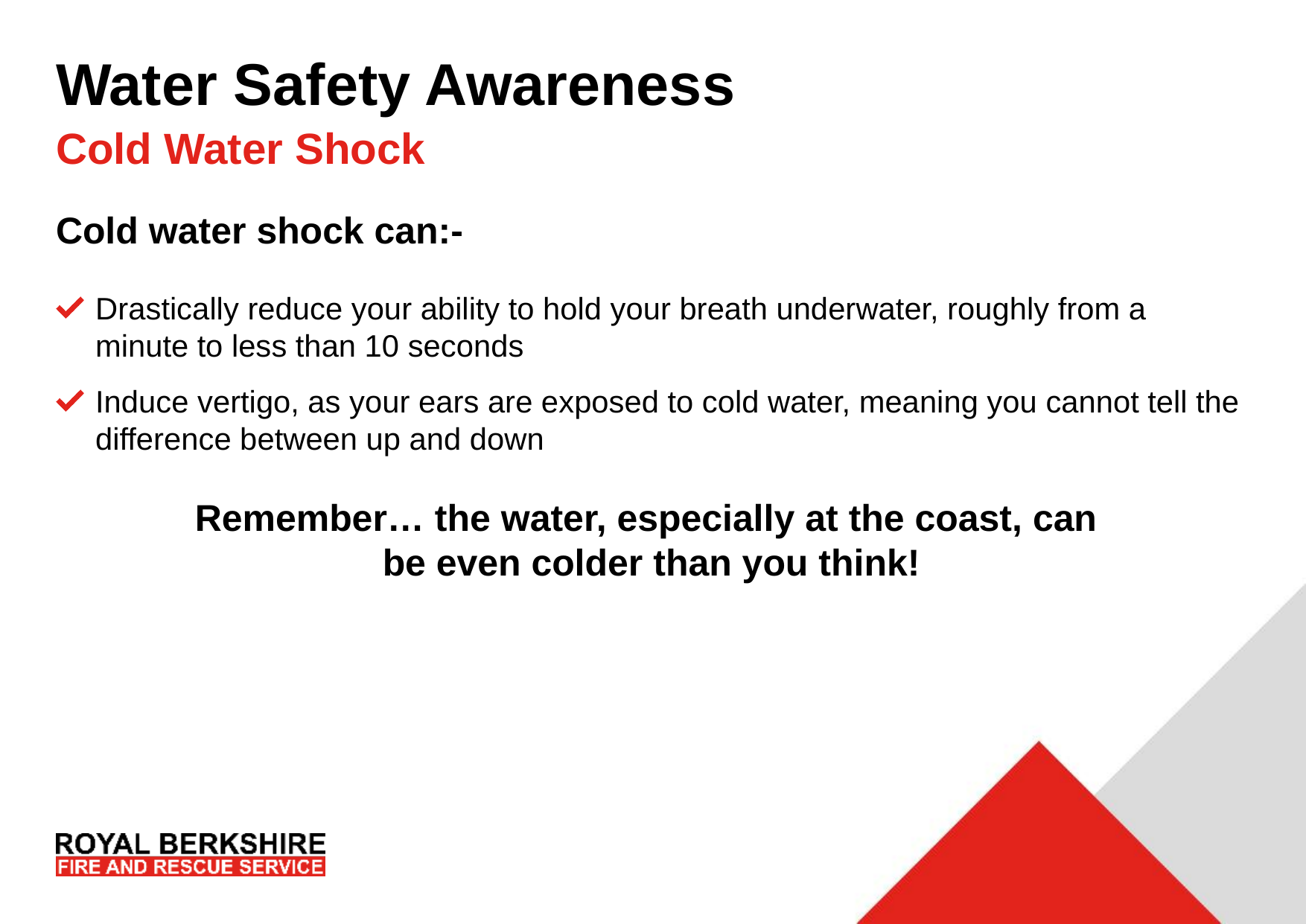

# Water Safety Awareness
Cold Water Shock
Cold water shock can:-

Drastically reduce your ability to hold your breath underwater, roughly from a minute to less than 10 seconds
Induce vertigo, as your ears are exposed to cold water, meaning you cannot tell the difference between up and down

Remember… the water, especially at the coast, can
be even colder than you think!